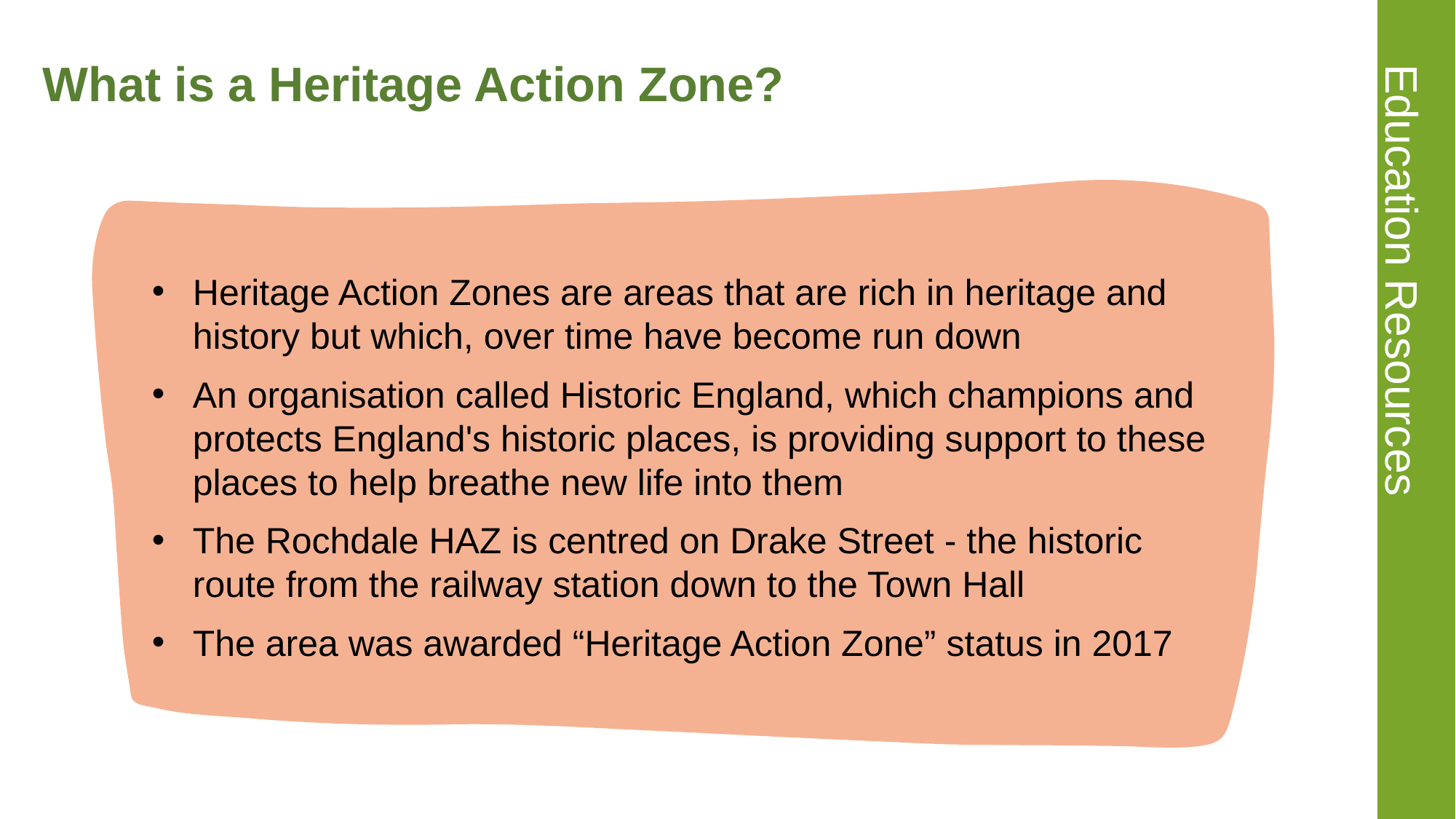

# What is a Heritage Action Zone?

Heritage Action Zones are areas that are rich in heritage and history but which, over time have become run down
An organisation called Historic England, which champions and protects England's historic places, is providing support to these places to help breathe new life into them
The Rochdale HAZ is centred on Drake Street - the historic route from the railway station down to the Town Hall
The area was awarded “Heritage Action Zone” status in 2017